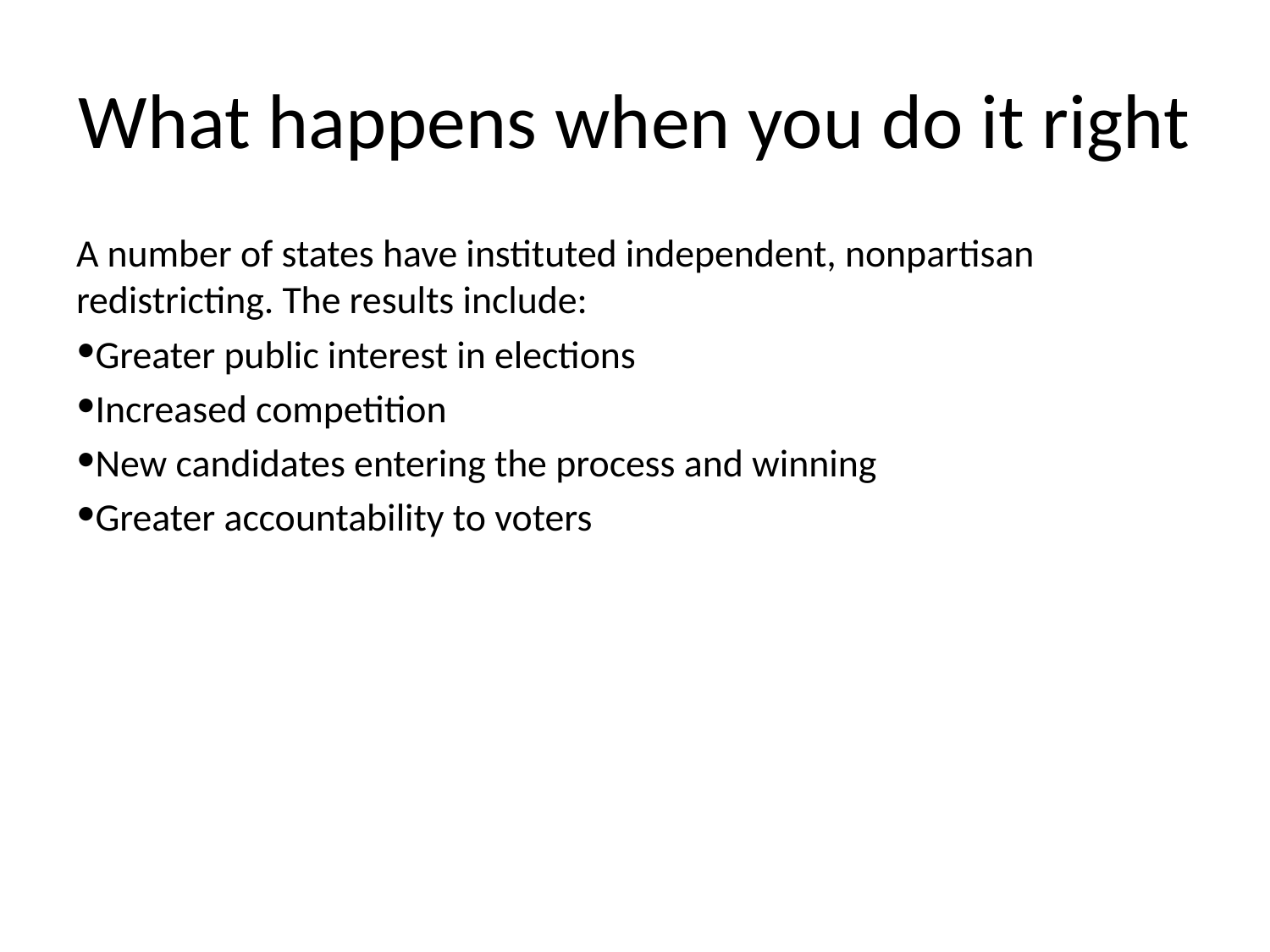

# What happens when you do it right
A number of states have instituted independent, nonpartisan redistricting. The results include:
Greater public interest in elections
Increased competition
New candidates entering the process and winning
Greater accountability to voters